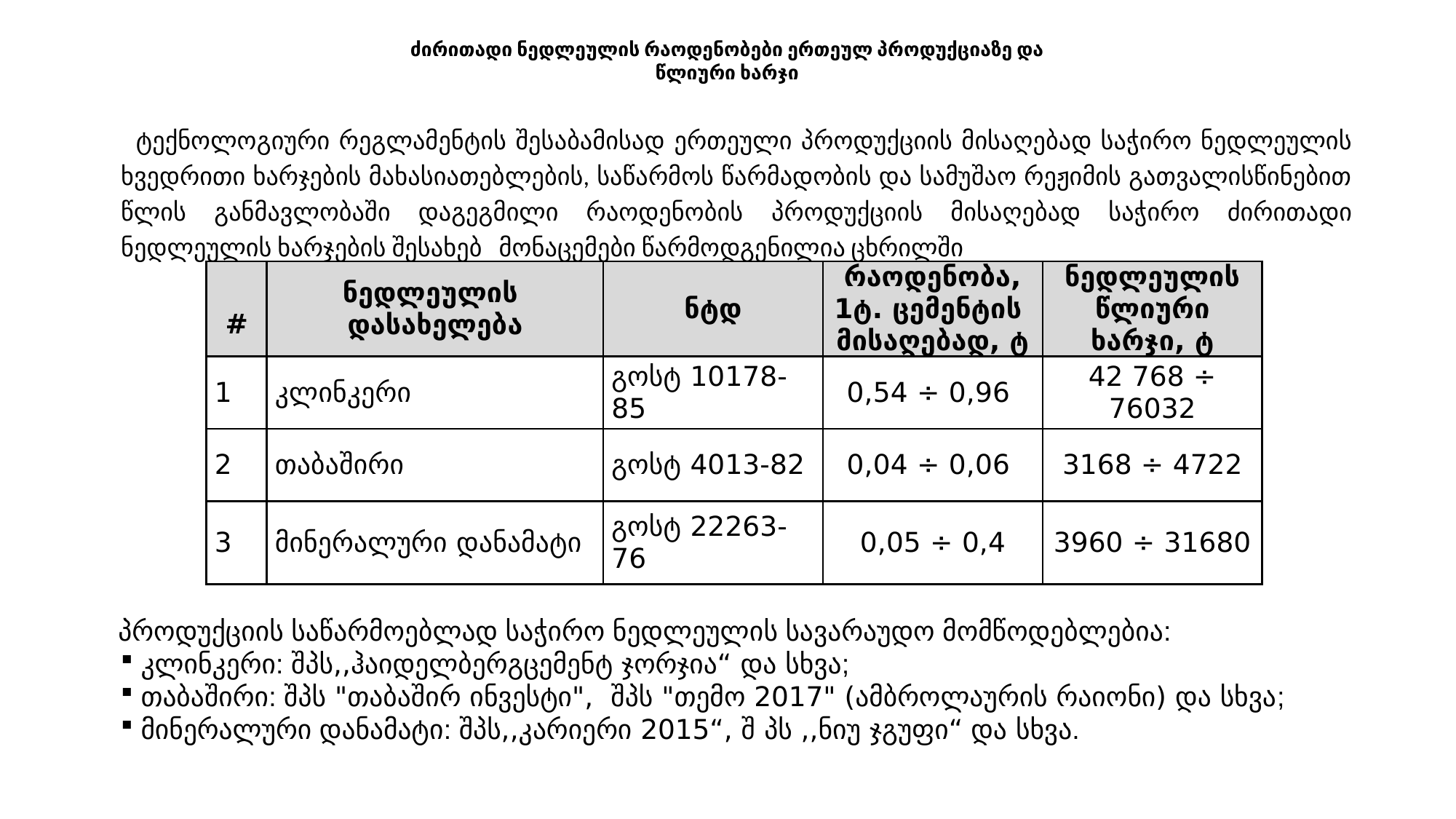

# ძირითადი ნედლეულის რაოდენობები ერთეულ პროდუქციაზე და წლიური ხარჯი
      ტექნოლოგიური რეგლამენტის შესაბამისად ერთეული პროდუქციის მისაღებად საჭირო ნედლეულის ხვედრითი ხარჯების მახასიათებლების, საწარმოს წარმადობის და სამუშაო რეჟიმის გათვალისწინებით წლის განმავლობაში დაგეგმილი რაოდენობის პროდუქციის მისაღებად საჭირო ძირითადი ნედლეულის ხარჯების შესახებ   მონაცემები წარმოდგენილია ცხრილში
| # | ნედლეულის დასახელება | ნტდ | რაოდენობა, 1ტ. ცემენტის მისაღებად, ტ | ნედლეულის წლიური ხარჯი, ტ |
| --- | --- | --- | --- | --- |
| 1 | კლინკერი | გოსტ 10178-85 | 0,54 ÷ 0,96 | 42 768 ÷ 76032 |
| 2 | თაბაშირი | გოსტ 4013-82 | 0,04 ÷ 0,06 | 3168 ÷ 4722 |
| 3 | მინერალური დანამატი | გოსტ 22263-76 | 0,05 ÷ 0,4 | 3960 ÷ 31680 |
           პროდუქციის საწარმოებლად საჭირო ნედლეულის სავარაუდო მომწოდებლებია:
 კლინკერი: შპს,,ჰაიდელბერგცემენტ ჯორჯია“ და სხვა;
 თაბაშირი: შპს "თაბაშირ ინვესტი",  შპს "თემო 2017" (ამბროლაურის რაიონი) და სხვა;
 მინერალური დანამატი: შპს,,კარიერი 2015“, შ პს ,,ნიუ ჯგუფი“ და სხვა.